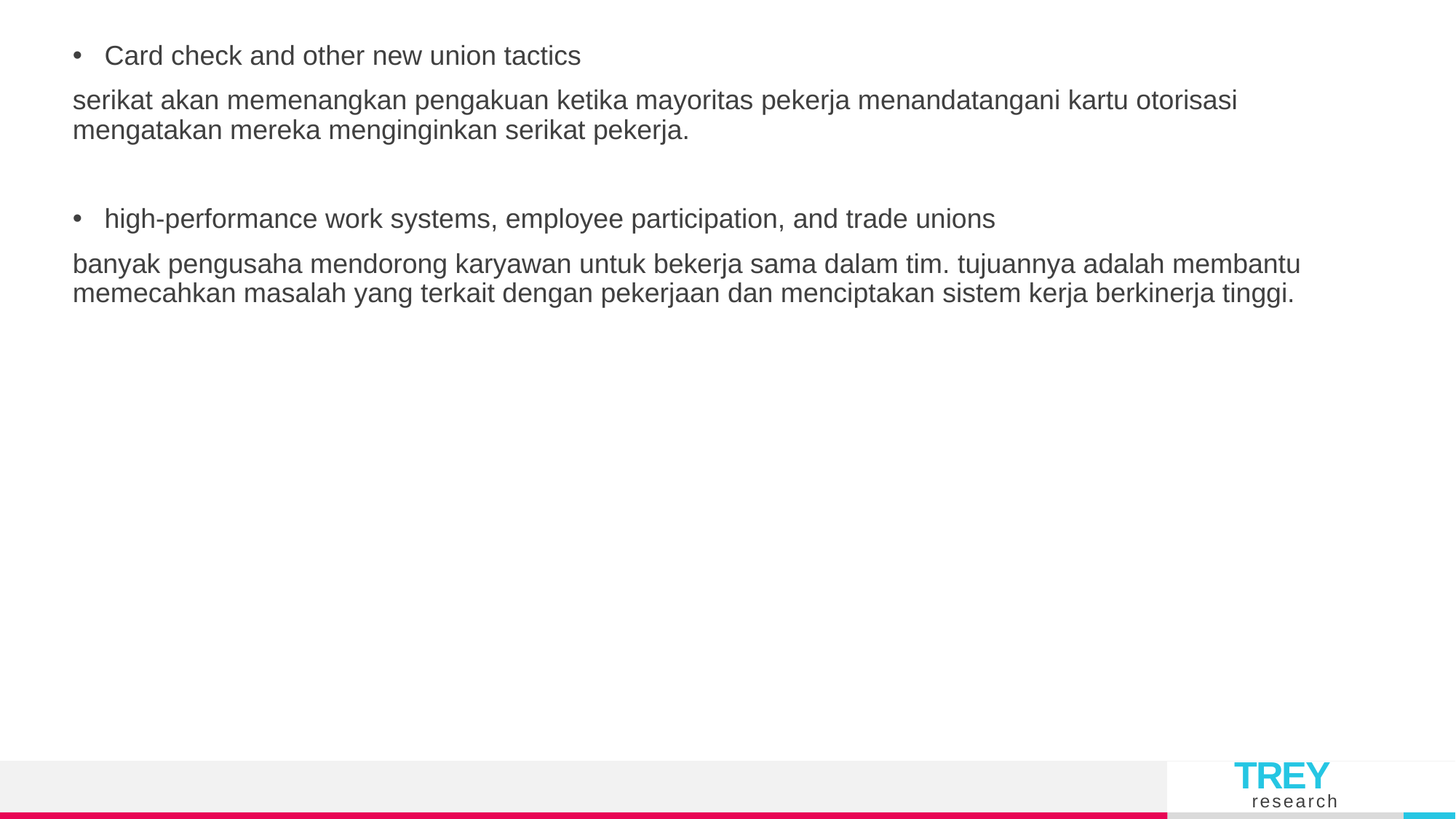

Card check and other new union tactics
serikat akan memenangkan pengakuan ketika mayoritas pekerja menandatangani kartu otorisasi mengatakan mereka menginginkan serikat pekerja.

high-performance work systems, employee participation, and trade unions
banyak pengusaha mendorong karyawan untuk bekerja sama dalam tim. tujuannya adalah membantu memecahkan masalah yang terkait dengan pekerjaan dan menciptakan sistem kerja berkinerja tinggi.